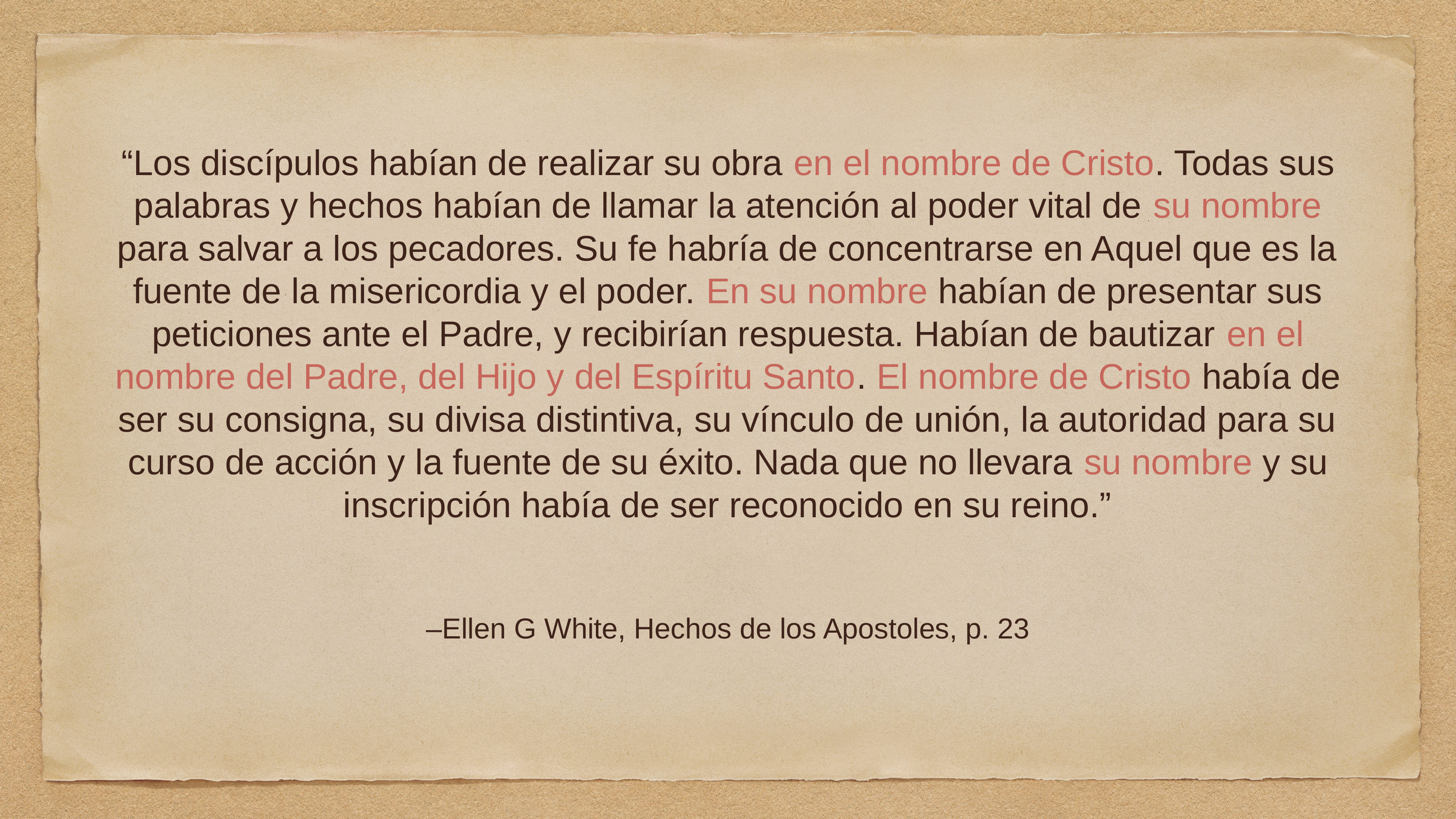

“Los discípulos habían de realizar su obra en el nombre de Cristo. Todas sus palabras y hechos habían de llamar la atención al poder vital de su nombre para salvar a los pecadores. Su fe habría de concentrarse en Aquel que es la fuente de la misericordia y el poder. En su nombre habían de presentar sus peticiones ante el Padre, y recibirían respuesta. Habían de bautizar en el nombre del Padre, del Hijo y del Espíritu Santo. El nombre de Cristo había de ser su consigna, su divisa distintiva, su vínculo de unión, la autoridad para su curso de acción y la fuente de su éxito. Nada que no llevara su nombre y su inscripción había de ser reconocido en su reino.”
–Ellen G White, Hechos de los Apostoles, p. 23